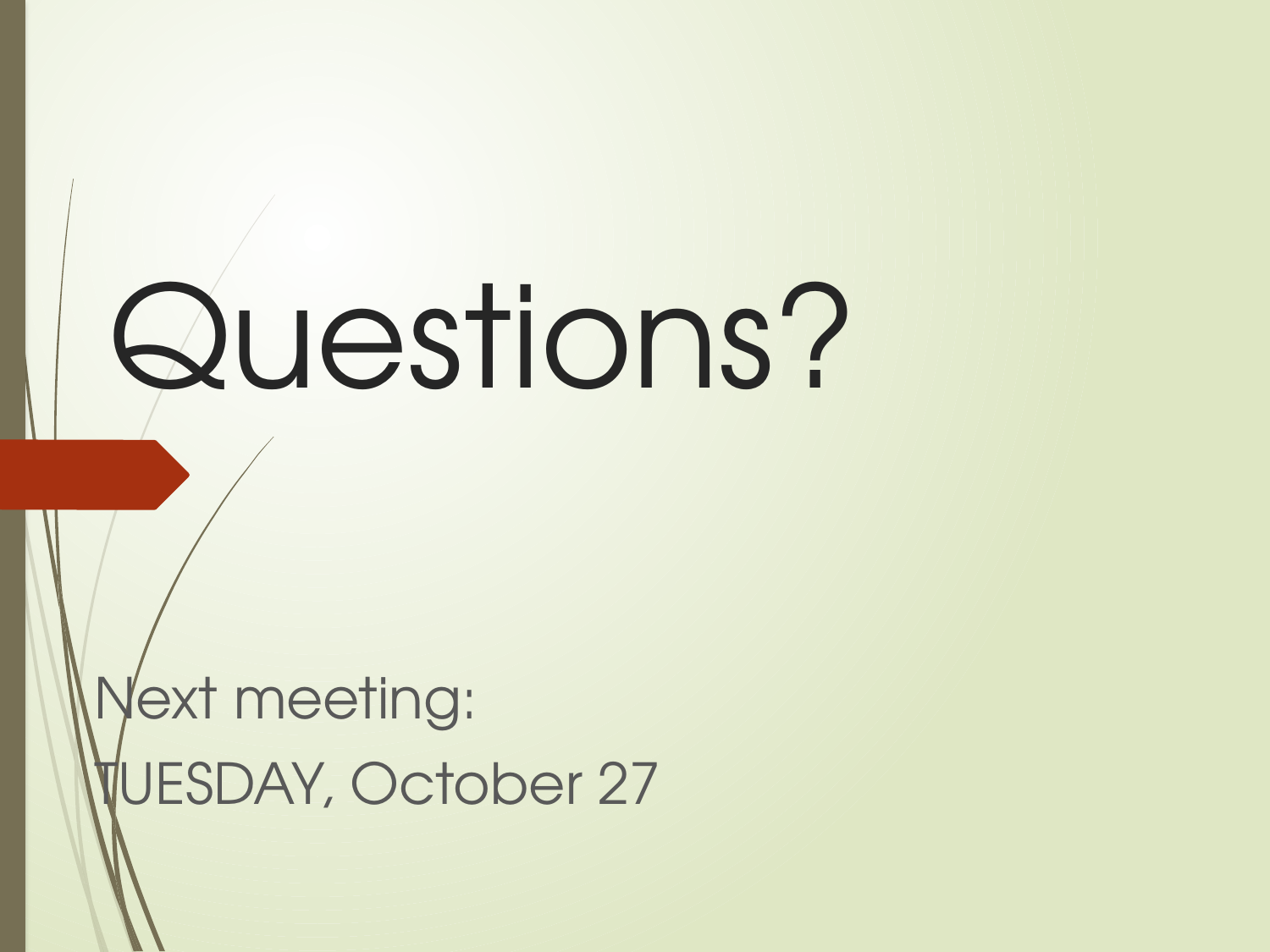

# Questions?
Next meeting:
TUESDAY, October 27